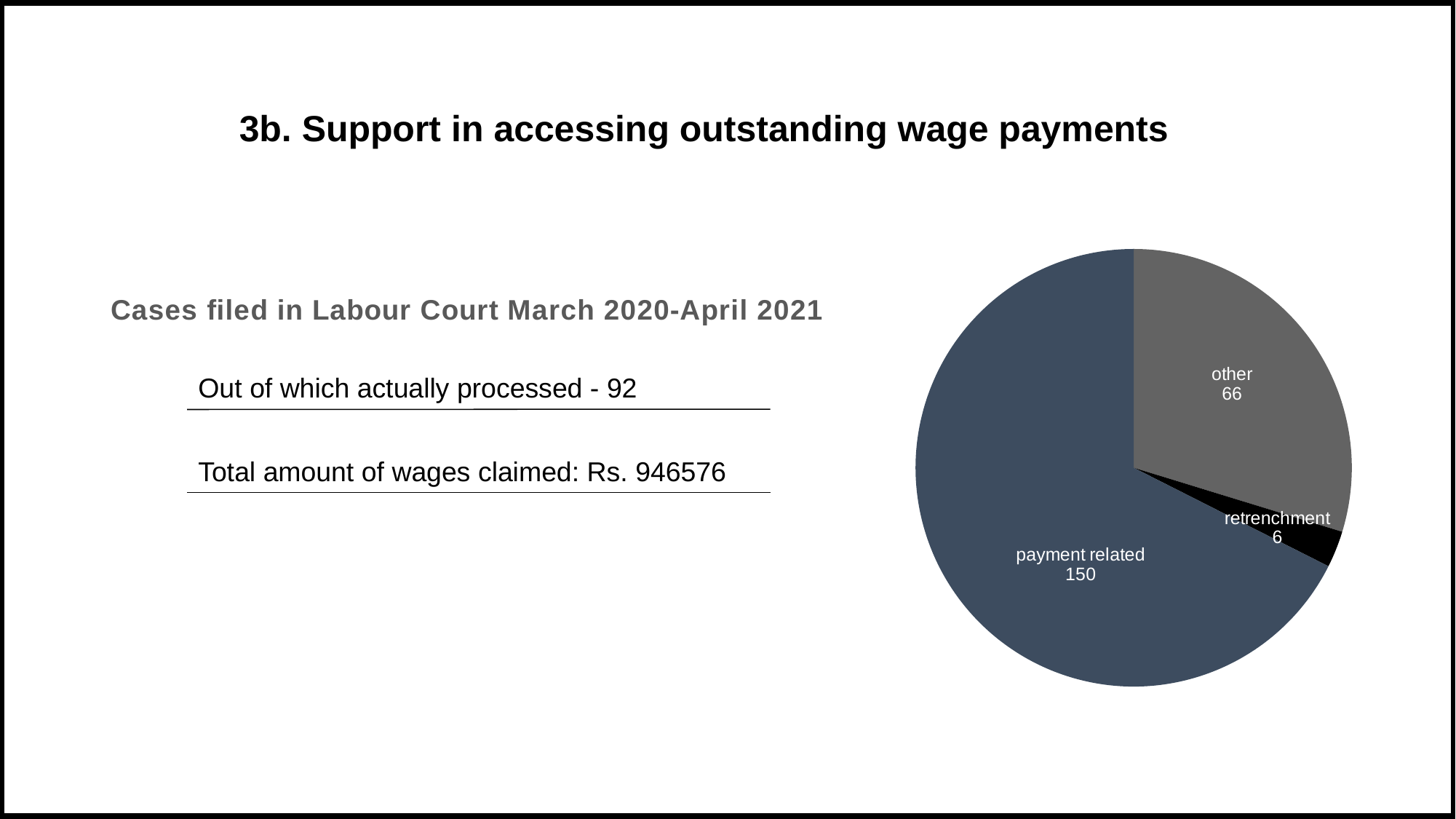

# 3b. Support in accessing outstanding wage payments

### Chart: Cases filed in Labour Court March 2020-April 2021

| Category | Column1 |
|---|---|
| other | 66.0 |
| retrenchment | 6.0 |
| payment related | 150.0 |
Out of which actually processed - 92
Total amount of wages claimed: Rs. 946576